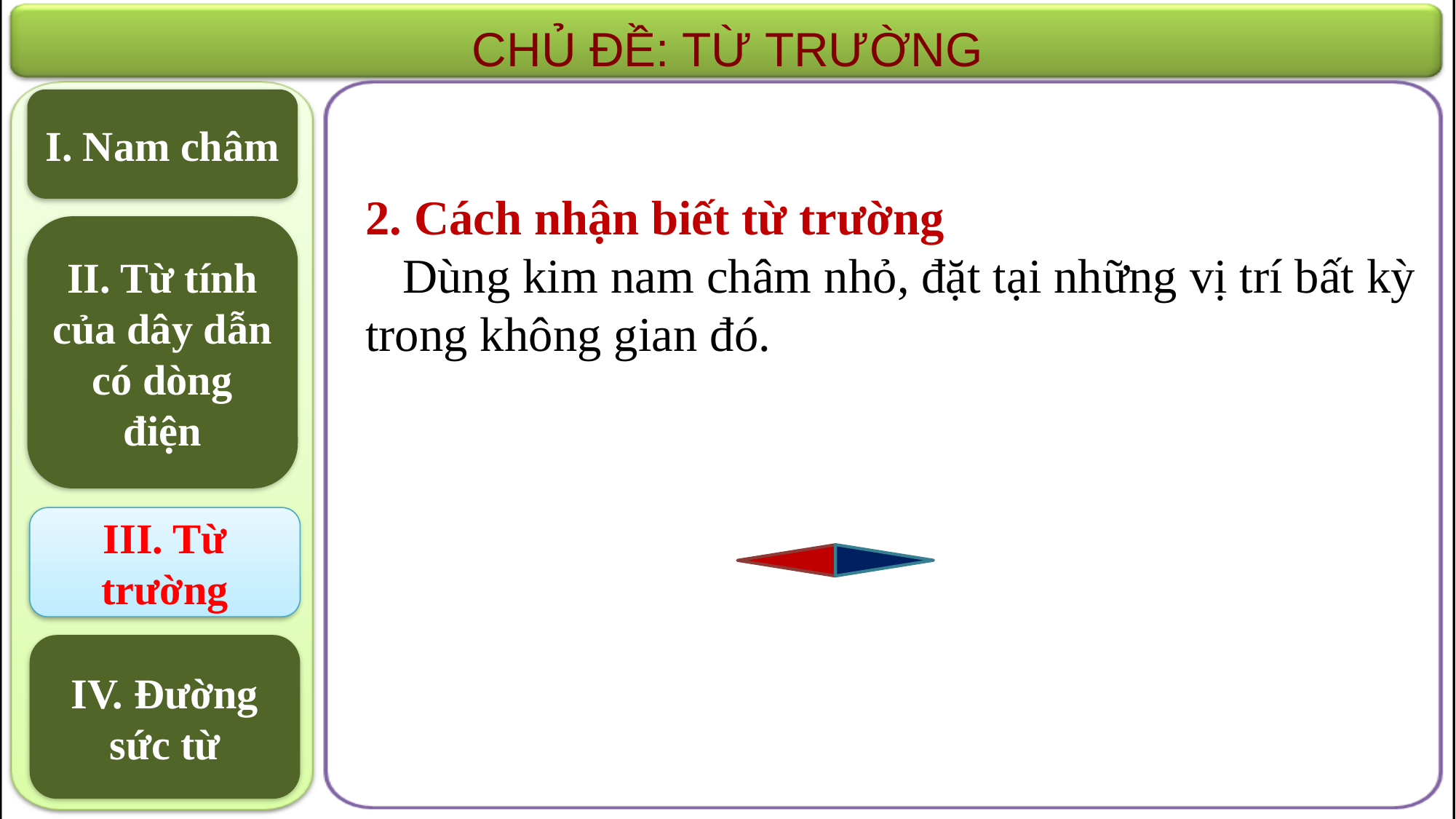

CHỦ ĐỀ: TỪ TRƯỜNG
I. Nam châm
II. Từ tính của dây dẫn có dòng điện
III. Từ trường
IV. Đường sức từ
2. Cách nhận biết từ trường
   Dùng kim nam châm nhỏ, đặt tại những vị trí bất kỳ trong không gian đó.
S
N